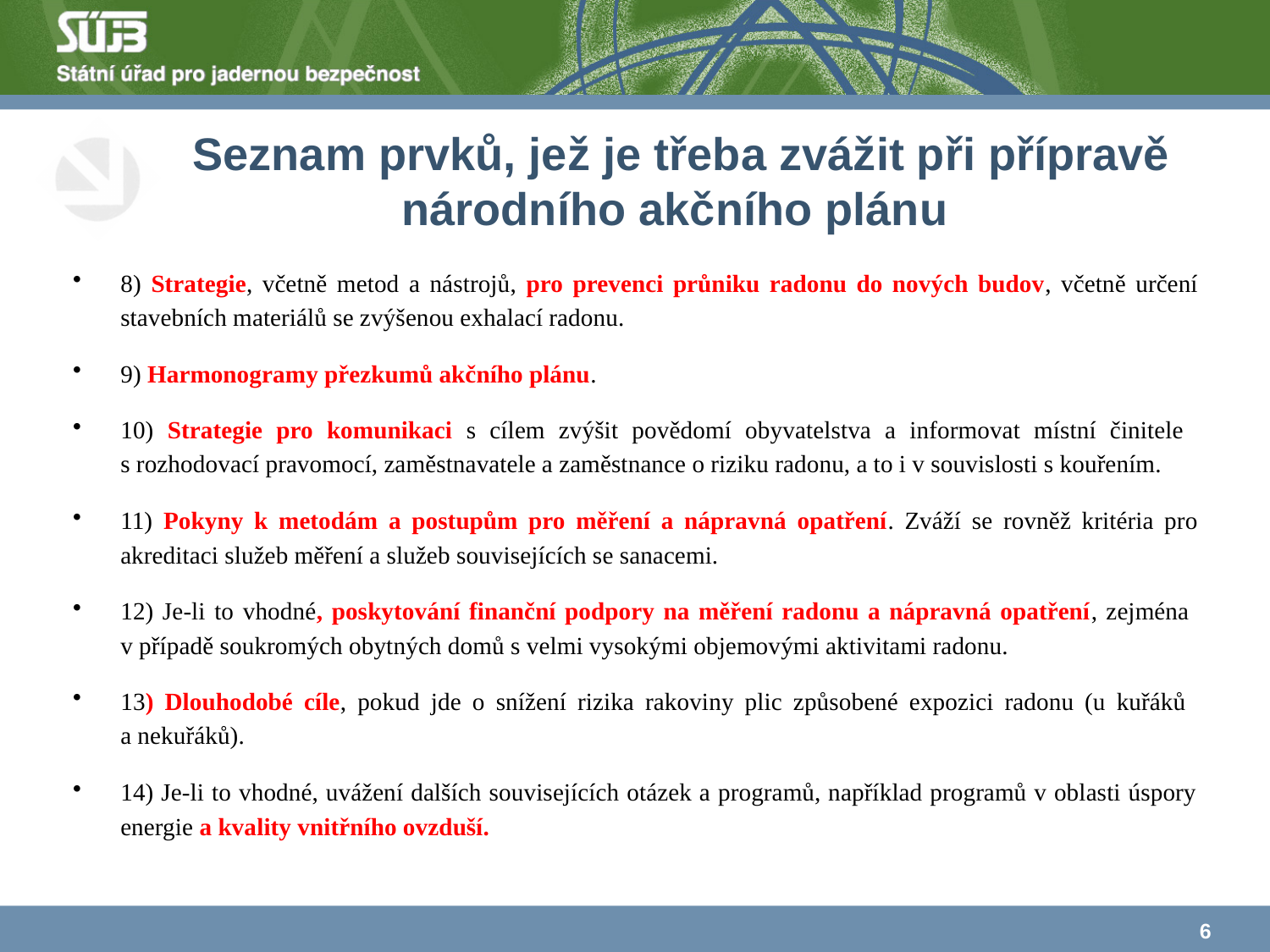

# Seznam prvků, jež je třeba zvážit při přípravě národního akčního plánu
8) Strategie, včetně metod a nástrojů, pro prevenci průniku radonu do nových budov, včetně určení stavebních materiálů se zvýšenou exhalací radonu.
9) Harmonogramy přezkumů akčního plánu.
10) Strategie pro komunikaci s cílem zvýšit povědomí obyvatelstva a informovat místní činitele
s rozhodovací pravomocí, zaměstnavatele a zaměstnance o riziku radonu, a to i v souvislosti s kouřením.
11) Pokyny k metodám a postupům pro měření a nápravná opatření. Zváží se rovněž kritéria pro akreditaci služeb měření a služeb souvisejících se sanacemi.
12) Je-li to vhodné, poskytování finanční podpory na měření radonu a nápravná opatření, zejména
v případě soukromých obytných domů s velmi vysokými objemovými aktivitami radonu.
13) Dlouhodobé cíle, pokud jde o snížení rizika rakoviny plic způsobené expozici radonu (u kuřáků
a nekuřáků).
14) Je-li to vhodné, uvážení dalších souvisejících otázek a programů, například programů v oblasti úspory energie a kvality vnitřního ovzduší.
6